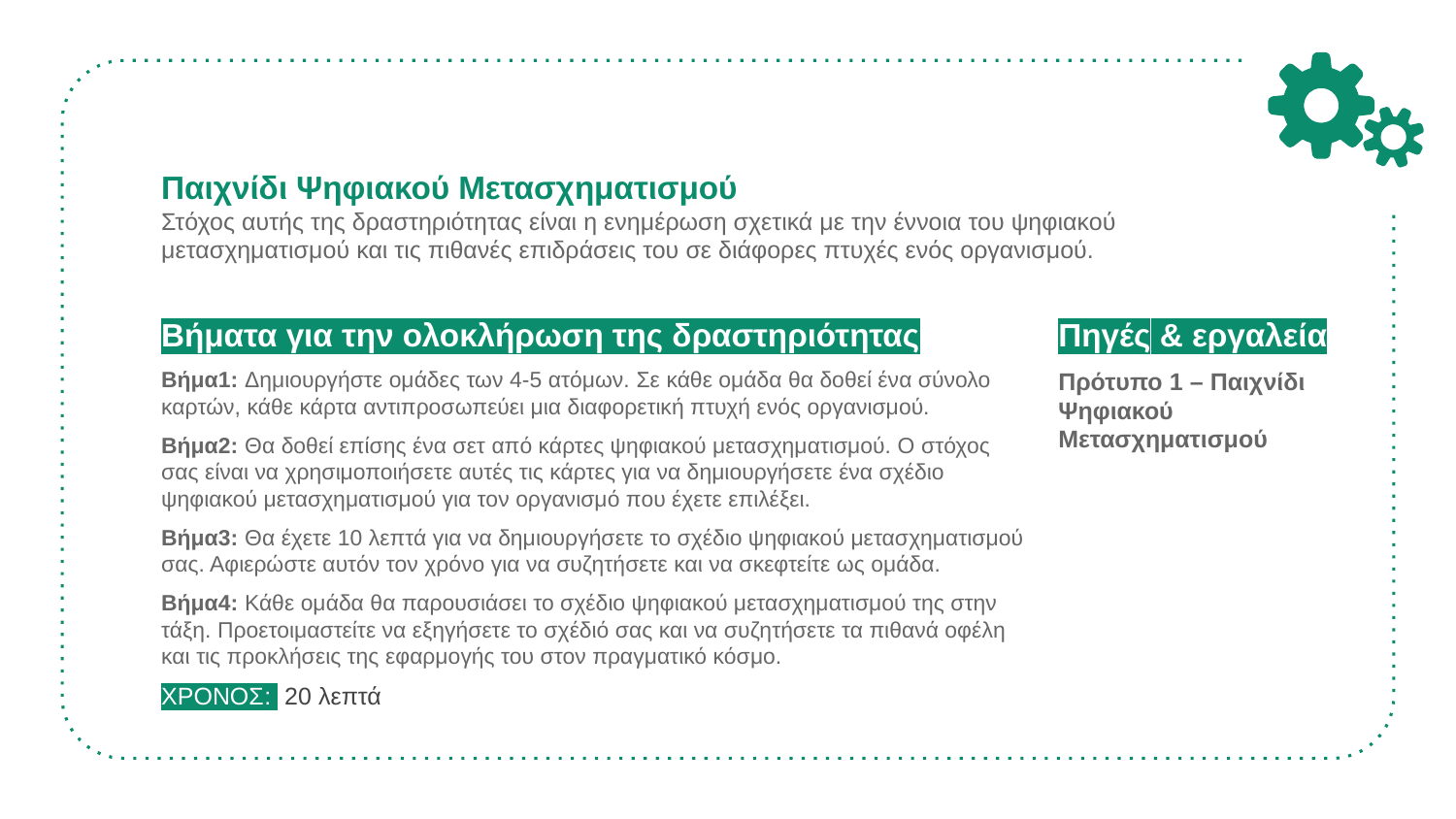

# Παιχνίδι Ψηφιακού Μετασχηματισμού Στόχος αυτής της δραστηριότητας είναι η ενημέρωση σχετικά με την έννοια του ψηφιακού μετασχηματισμού και τις πιθανές επιδράσεις του σε διάφορες πτυχές ενός οργανισμού.
Βήματα για την ολοκλήρωση της δραστηριότητας
Βήμα1: Δημιουργήστε ομάδες των 4-5 ατόμων. Σε κάθε ομάδα θα δοθεί ένα σύνολο καρτών, κάθε κάρτα αντιπροσωπεύει μια διαφορετική πτυχή ενός οργανισμού.
Βήμα2: Θα δοθεί επίσης ένα σετ από κάρτες ψηφιακού μετασχηματισμού. Ο στόχος σας είναι να χρησιμοποιήσετε αυτές τις κάρτες για να δημιουργήσετε ένα σχέδιο ψηφιακού μετασχηματισμού για τον οργανισμό που έχετε επιλέξει.
Βήμα3: Θα έχετε 10 λεπτά για να δημιουργήσετε το σχέδιο ψηφιακού μετασχηματισμού σας. Αφιερώστε αυτόν τον χρόνο για να συζητήσετε και να σκεφτείτε ως ομάδα.
Βήμα4: Κάθε ομάδα θα παρουσιάσει το σχέδιο ψηφιακού μετασχηματισμού της στην τάξη. Προετοιμαστείτε να εξηγήσετε το σχέδιό σας και να συζητήσετε τα πιθανά οφέλη και τις προκλήσεις της εφαρμογής του στον πραγματικό κόσμο.
ΧΡΟΝΟΣ:  20 λεπτά

Πηγές & εργαλεία
Πρότυπο 1 – Παιχνίδι Ψηφιακού Μετασχηματισμού